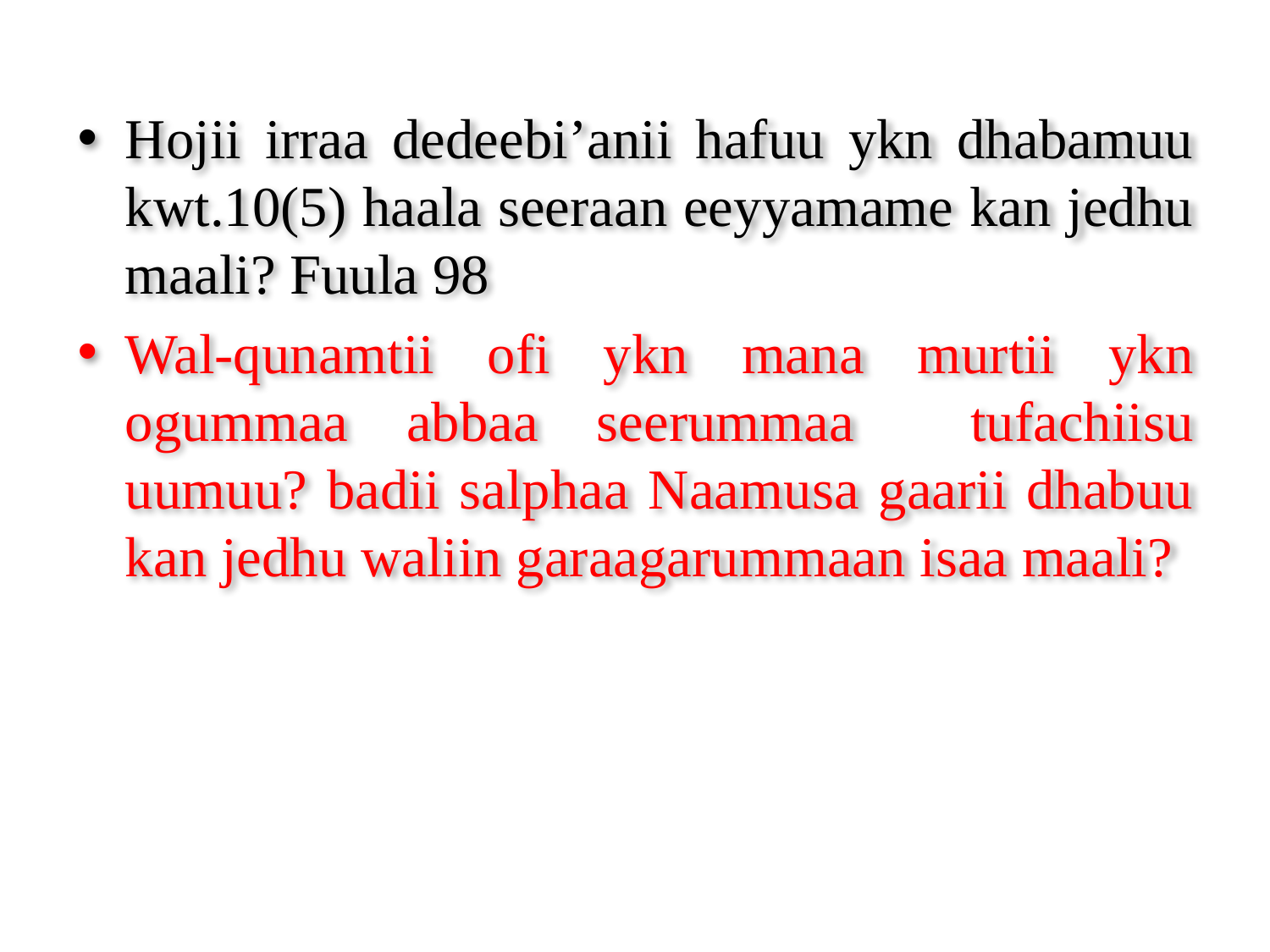

Hojii irraa dedeebi’anii hafuu ykn dhabamuu kwt.10(5) haala seeraan eeyyamame kan jedhu maali? Fuula 98
Wal-qunamtii ofi ykn mana murtii ykn ogummaa abbaa seerummaa  tufachiisu uumuu? badii salphaa Naamusa gaarii dhabuu kan jedhu waliin garaagarummaan isaa maali?